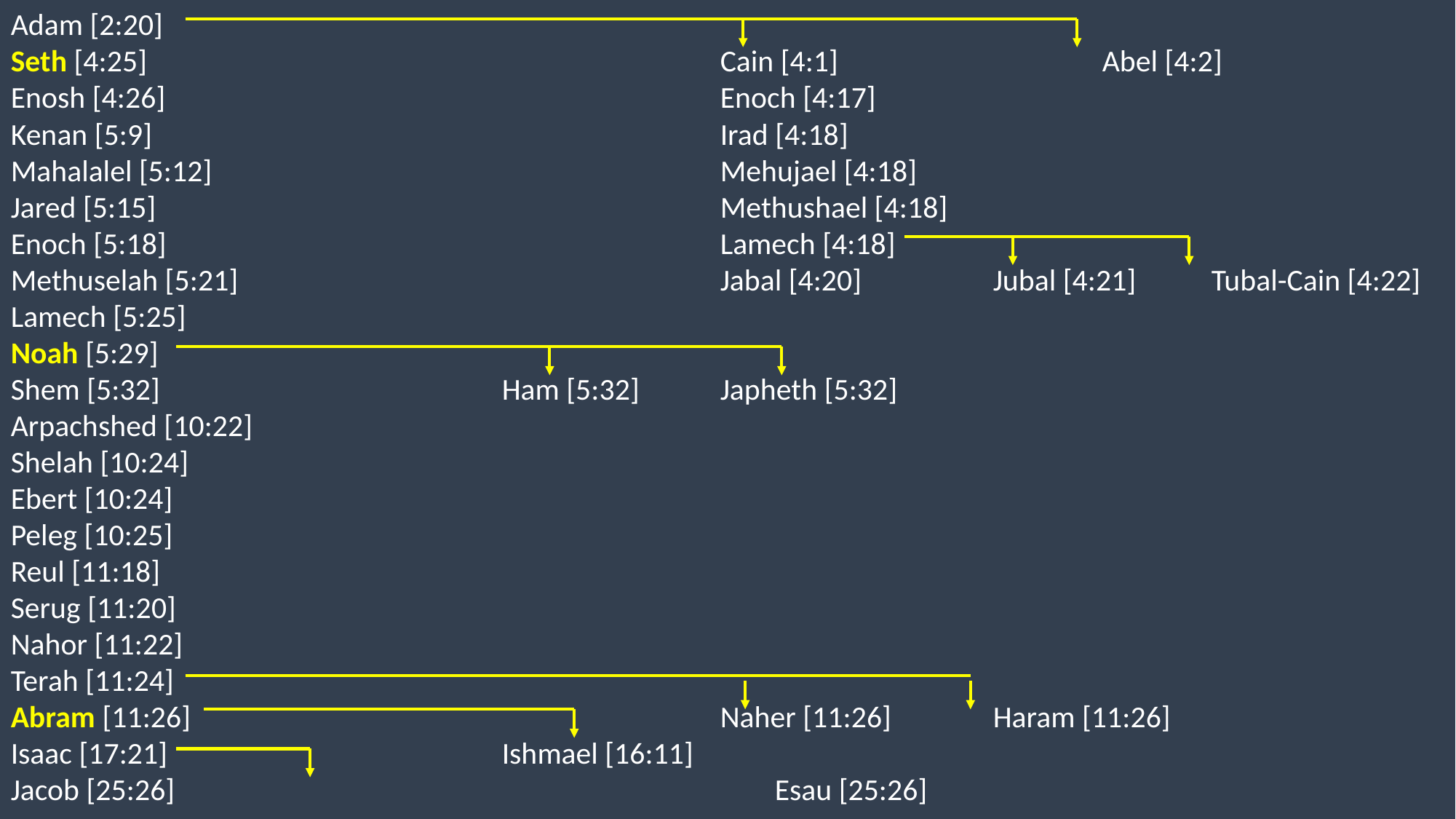

Adam [2:20]
Seth [4:25]	Cain [4:1]		Abel [4:2]
Enosh [4:26]	Enoch [4:17]
Kenan [5:9]	Irad [4:18]
Mahalalel [5:12]	Mehujael [4:18]
Jared [5:15]	Methushael [4:18]
Enoch [5:18]	Lamech [4:18]
Methuselah [5:21]	Jabal [4:20]	Jubal [4:21]	Tubal-Cain [4:22]
Lamech [5:25]
Noah [5:29]
Shem [5:32]	Ham [5:32]	Japheth [5:32]
Arpachshed [10:22]
Shelah [10:24]
Ebert [10:24]
Peleg [10:25]
Reul [11:18]
Serug [11:20]
Nahor [11:22]
Terah [11:24]
Abram [11:26]		Naher [11:26]	Haram [11:26]
Isaac [17:21]	Ishmael [16:11]
Jacob [25:26]			Esau [25:26]